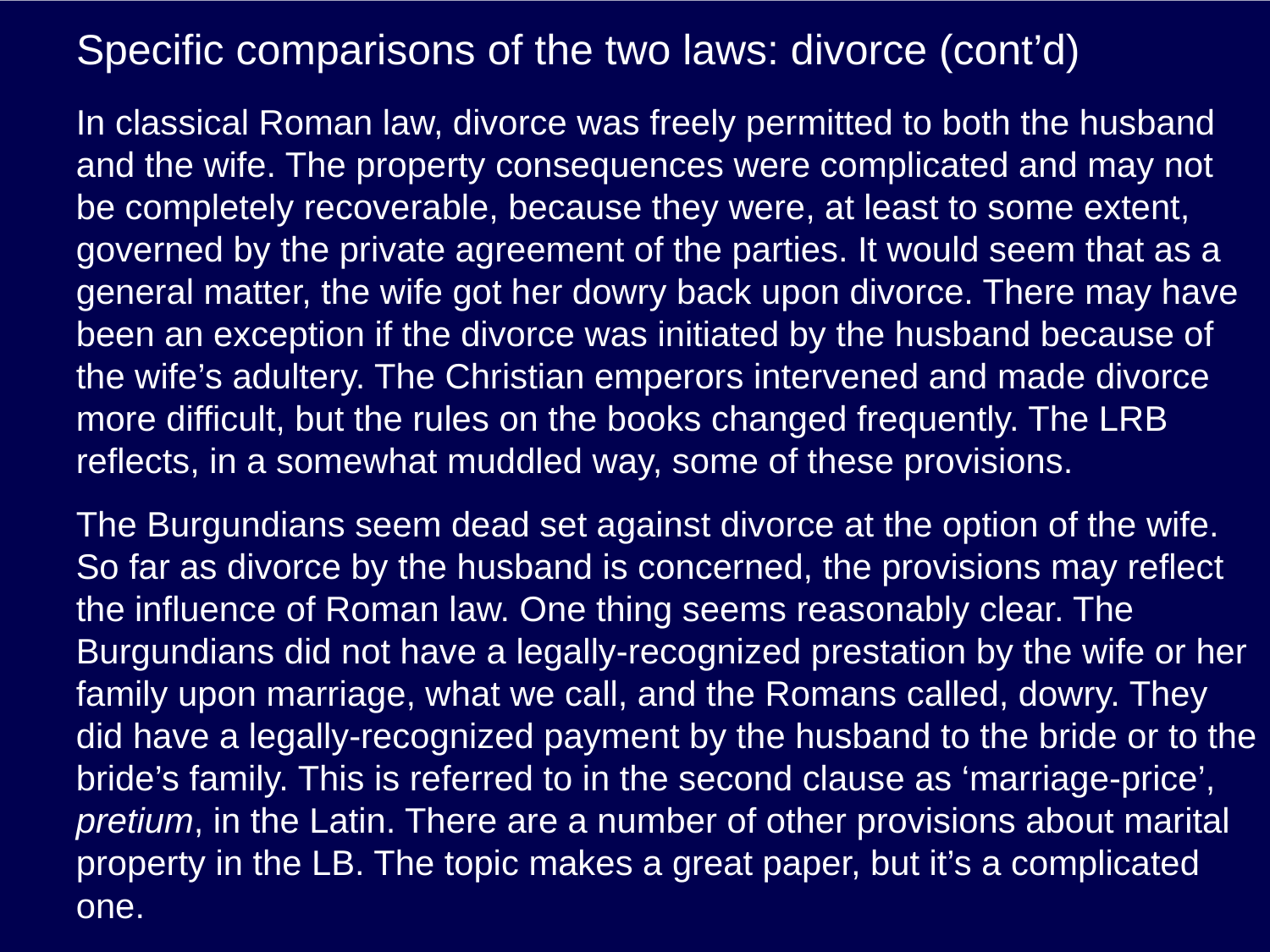

# Specific comparisons of the two laws: divorce (cont’d)
In classical Roman law, divorce was freely permitted to both the husband and the wife. The property consequences were complicated and may not be completely recoverable, because they were, at least to some extent, governed by the private agreement of the parties. It would seem that as a general matter, the wife got her dowry back upon divorce. There may have been an exception if the divorce was initiated by the husband because of the wife’s adultery. The Christian emperors intervened and made divorce more difficult, but the rules on the books changed frequently. The LRB reflects, in a somewhat muddled way, some of these provisions.

The Burgundians seem dead set against divorce at the option of the wife. So far as divorce by the husband is concerned, the provisions may reflect the influence of Roman law. One thing seems reasonably clear. The Burgundians did not have a legally-recognized prestation by the wife or her family upon marriage, what we call, and the Romans called, dowry. They did have a legally-recognized payment by the husband to the bride or to the bride’s family. This is referred to in the second clause as ‘marriage-price’, pretium, in the Latin. There are a number of other provisions about marital property in the LB. The topic makes a great paper, but it’s a complicated one.